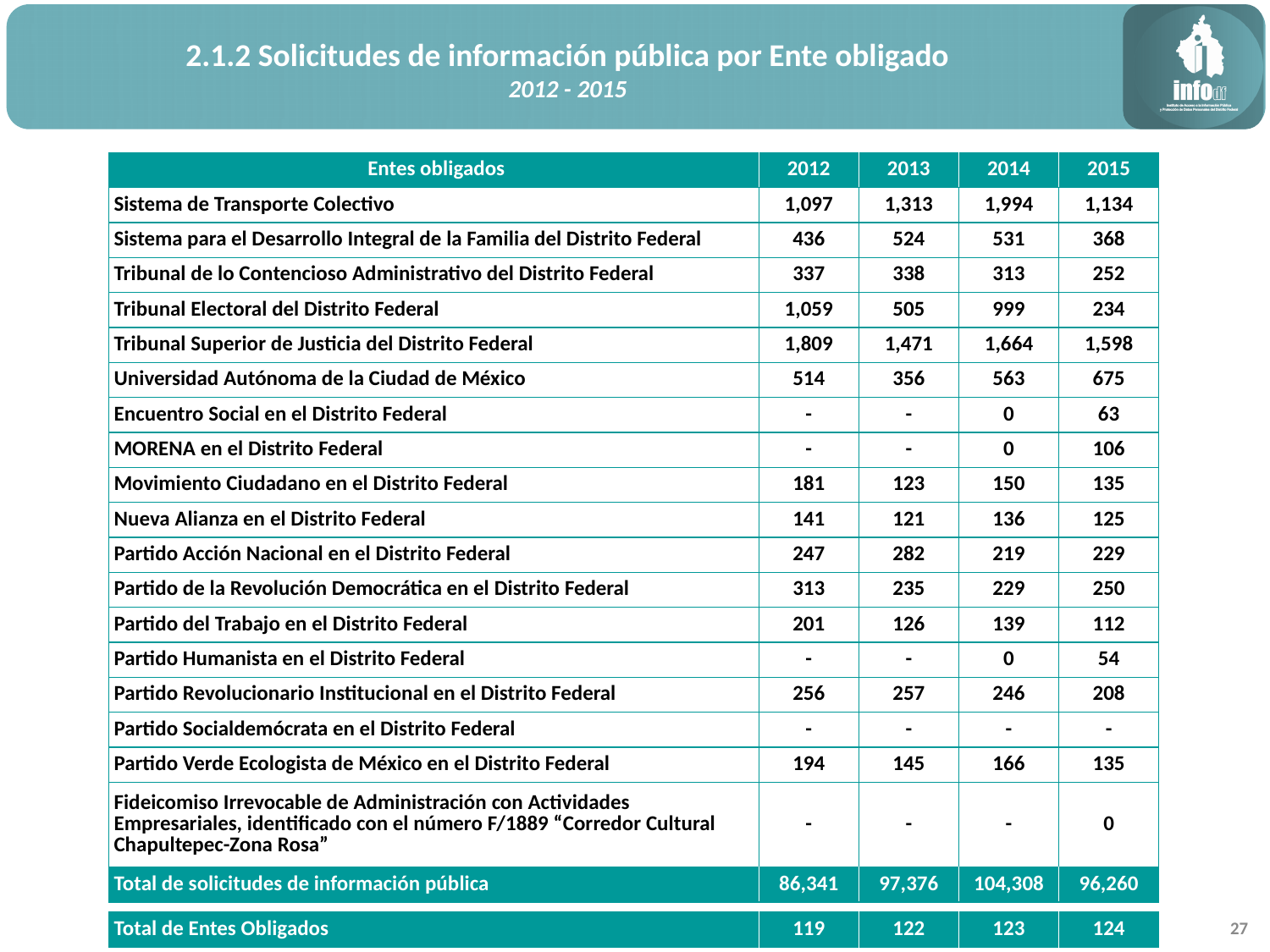

2.1.2 Solicitudes de información pública por Ente obligado
2012 - 2015
| Entes obligados | 2012 | 2013 | 2014 | 2015 |
| --- | --- | --- | --- | --- |
| Sistema de Transporte Colectivo | 1,097 | 1,313 | 1,994 | 1,134 |
| Sistema para el Desarrollo Integral de la Familia del Distrito Federal | 436 | 524 | 531 | 368 |
| Tribunal de lo Contencioso Administrativo del Distrito Federal | 337 | 338 | 313 | 252 |
| Tribunal Electoral del Distrito Federal | 1,059 | 505 | 999 | 234 |
| Tribunal Superior de Justicia del Distrito Federal | 1,809 | 1,471 | 1,664 | 1,598 |
| Universidad Autónoma de la Ciudad de México | 514 | 356 | 563 | 675 |
| Encuentro Social en el Distrito Federal | - | - | 0 | 63 |
| MORENA en el Distrito Federal | - | - | 0 | 106 |
| Movimiento Ciudadano en el Distrito Federal | 181 | 123 | 150 | 135 |
| Nueva Alianza en el Distrito Federal | 141 | 121 | 136 | 125 |
| Partido Acción Nacional en el Distrito Federal | 247 | 282 | 219 | 229 |
| Partido de la Revolución Democrática en el Distrito Federal | 313 | 235 | 229 | 250 |
| Partido del Trabajo en el Distrito Federal | 201 | 126 | 139 | 112 |
| Partido Humanista en el Distrito Federal | - | - | 0 | 54 |
| Partido Revolucionario Institucional en el Distrito Federal | 256 | 257 | 246 | 208 |
| Partido Socialdemócrata en el Distrito Federal | - | - | - | - |
| Partido Verde Ecologista de México en el Distrito Federal | 194 | 145 | 166 | 135 |
| Fideicomiso Irrevocable de Administración con Actividades Empresariales, identificado con el número F/1889 “Corredor Cultural Chapultepec-Zona Rosa” | - | - | - | 0 |
| Total de solicitudes de información pública | 86,341 | 97,376 | 104,308 | 96,260 |
|  |  |  |  |  |
| Total de Entes Obligados | 119 | 122 | 123 | 124 |
27